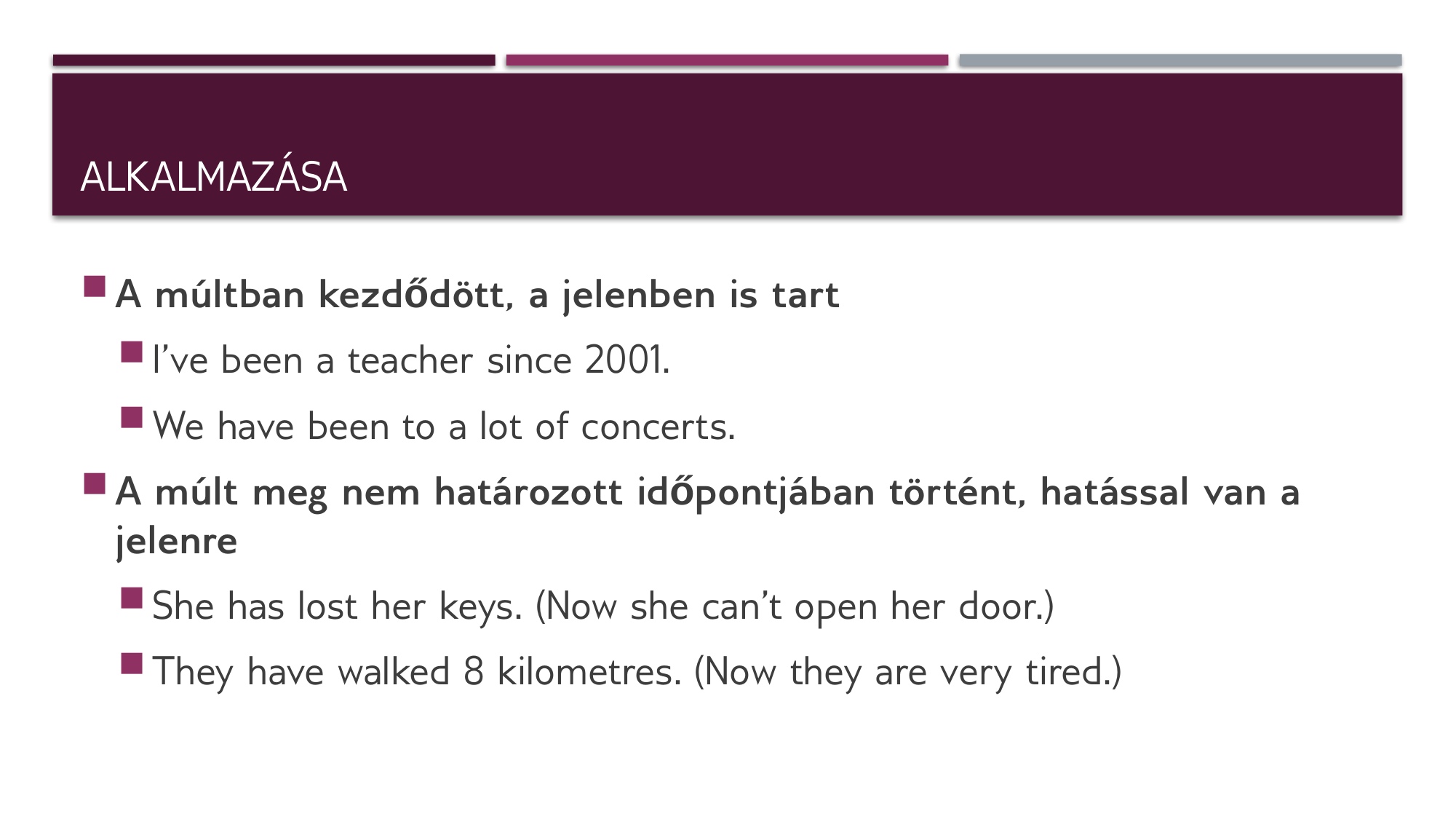

# Alkalmazása
A múltban kezdődött, a jelenben is tart
I’ve been a teacher since 2001.
We have been to a lot of concerts.
A múlt meg nem határozott időpontjában történt, hatással van a jelenre
She has lost her keys. (Now she can’t open her door.)
They have walked 8 kilometres. (Now they are very tired.)